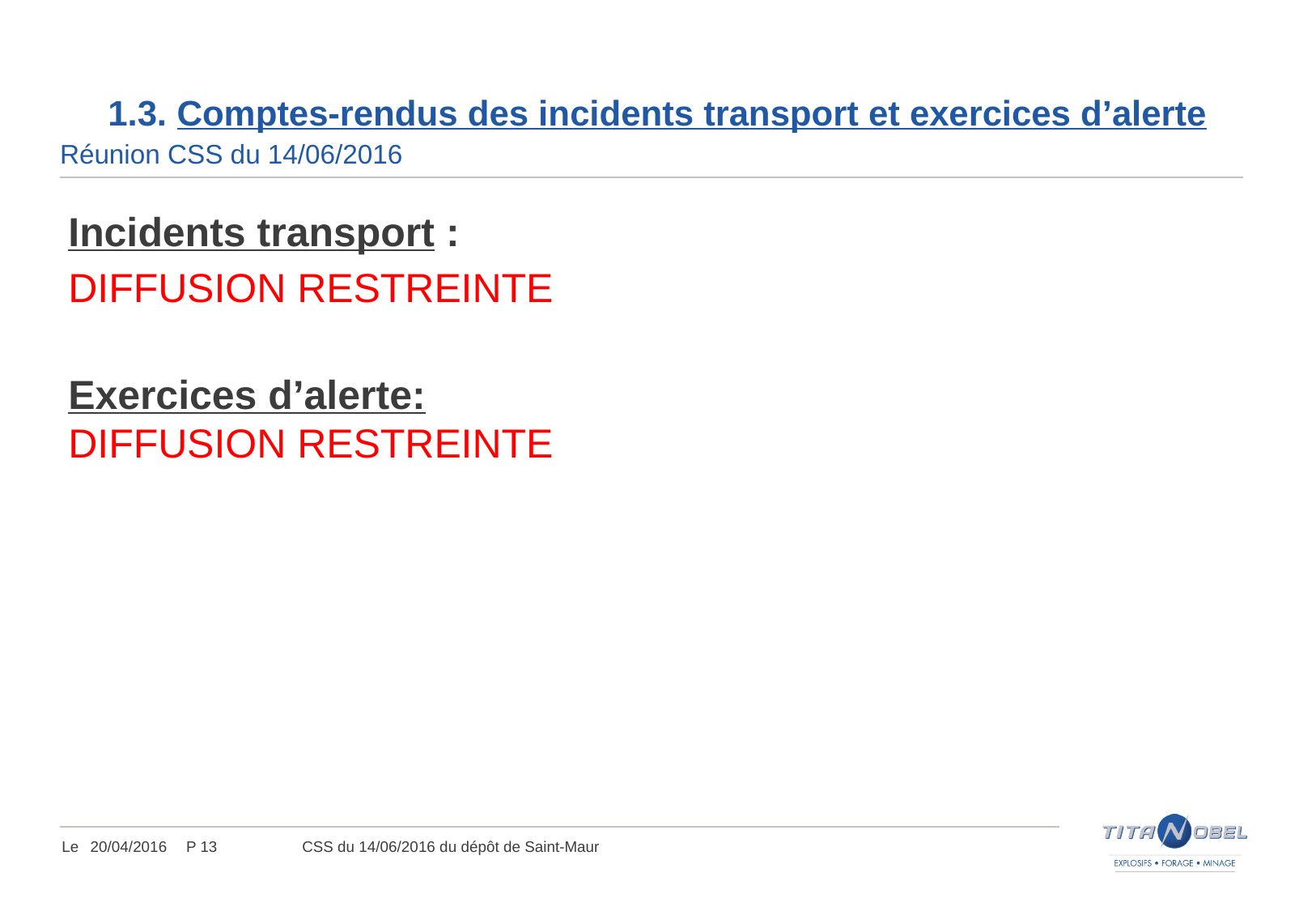

# 1.3. Comptes-rendus des incidents transport et exercices d’alerte
Réunion CSS du 14/06/2016

Incidents transport :
DIFFUSION RESTREINTE

Exercices d’alerte:
DIFFUSION RESTREINTE

20/04/2016
CSS du 14/06/2016 du dépôt de Saint-Maur